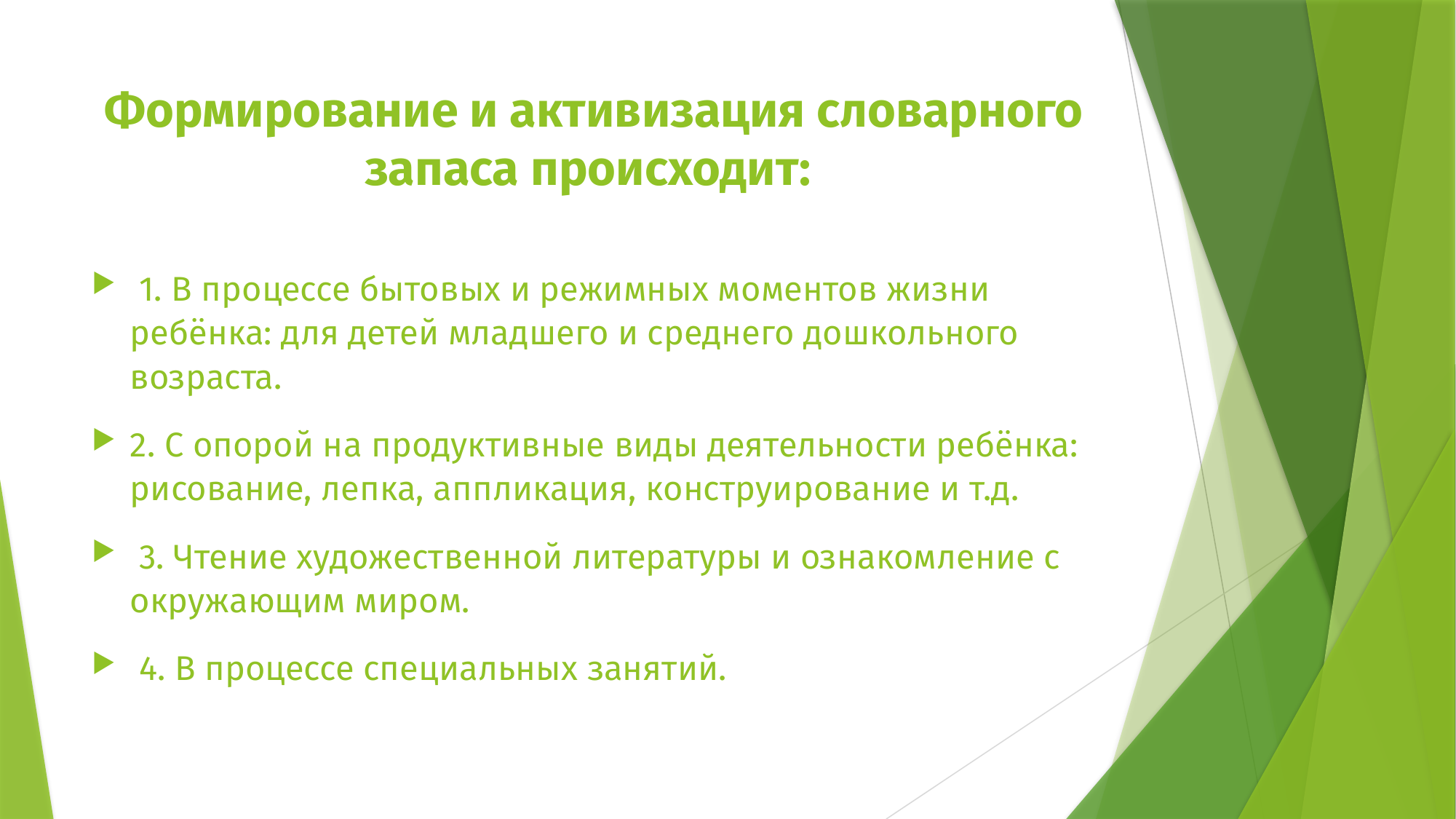

# Формирование и активизация словарного запаса происходит:
 1. В процессе бытовых и режимных моментов жизни ребёнка: для детей младшего и среднего дошкольного возраста.
2. С опорой на продуктивные виды деятельности ребёнка: рисование, лепка, аппликация, конструирование и т.д.
 3. Чтение художественной литературы и ознакомление с окружающим миром.
 4. В процессе специальных занятий.